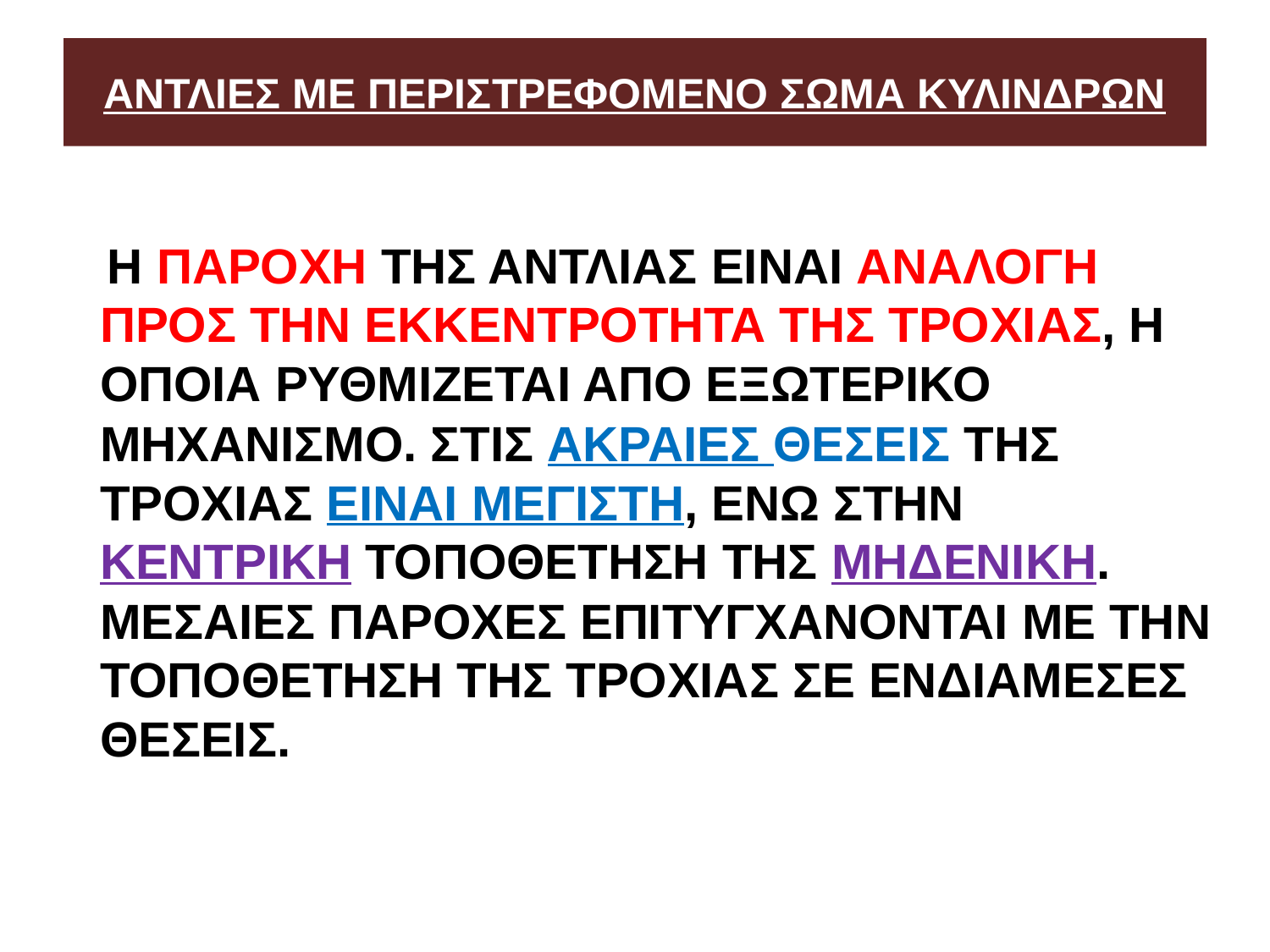

# ΑΝΤΛΙΕΣ ΜΕ ΠΕΡΙΣΤΡΕΦΟΜΕΝΟ ΣΩΜΑ ΚΥΛΙΝΔΡΩΝ

    Η ΠΑΡΟΧΗ ΤΗΣ ΑΝΤΛΙΑΣ ΕΙΝΑΙ ΑΝΑΛΟΓΗ ΠΡΟΣ ΤΗΝ ΕΚΚΕΝΤΡΟΤΗΤΑ ΤΗΣ ΤΡΟΧΙΑΣ, Η ΟΠΟΙΑ ΡΥΘΜΙΖΕΤΑΙ ΑΠΟ ΕΞΩΤΕΡΙΚΟ ΜΗΧΑΝΙΣΜΟ. ΣΤΙΣ ΑΚΡΑΙΕΣ ΘΕΣΕΙΣ ΤΗΣ ΤΡΟΧΙΑΣ ΕΙΝΑΙ ΜΕΓΙΣΤΗ, ΕΝΩ ΣΤΗΝ ΚΕΝΤΡΙΚΗ ΤΟΠΟΘΕΤΗΣΗ ΤΗΣ ΜΗΔΕΝΙΚΗ. ΜΕΣΑΙΕΣ ΠΑΡΟΧΕΣ ΕΠΙΤΥΓΧΑΝΟΝΤΑΙ ΜΕ ΤΗΝ ΤΟΠΟΘΕΤΗΣΗ ΤΗΣ ΤΡΟΧΙΑΣ ΣΕ ΕΝΔΙΑΜΕΣΕΣ ΘΕΣΕΙΣ.